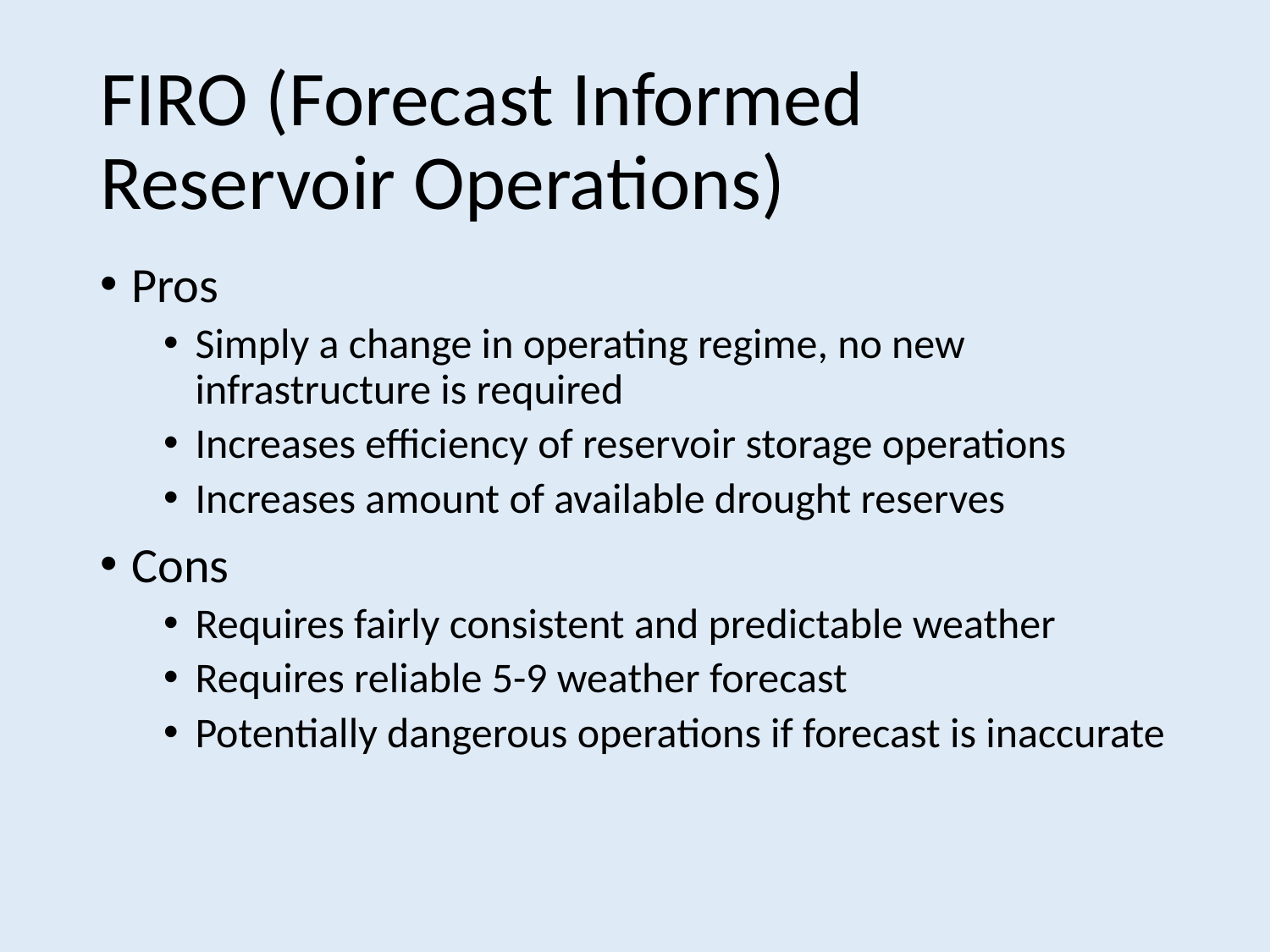

# FIRO (Forecast Informed Reservoir Operations)
Pros
Simply a change in operating regime, no new infrastructure is required
Increases efficiency of reservoir storage operations
Increases amount of available drought reserves
Cons
Requires fairly consistent and predictable weather
Requires reliable 5-9 weather forecast
Potentially dangerous operations if forecast is inaccurate